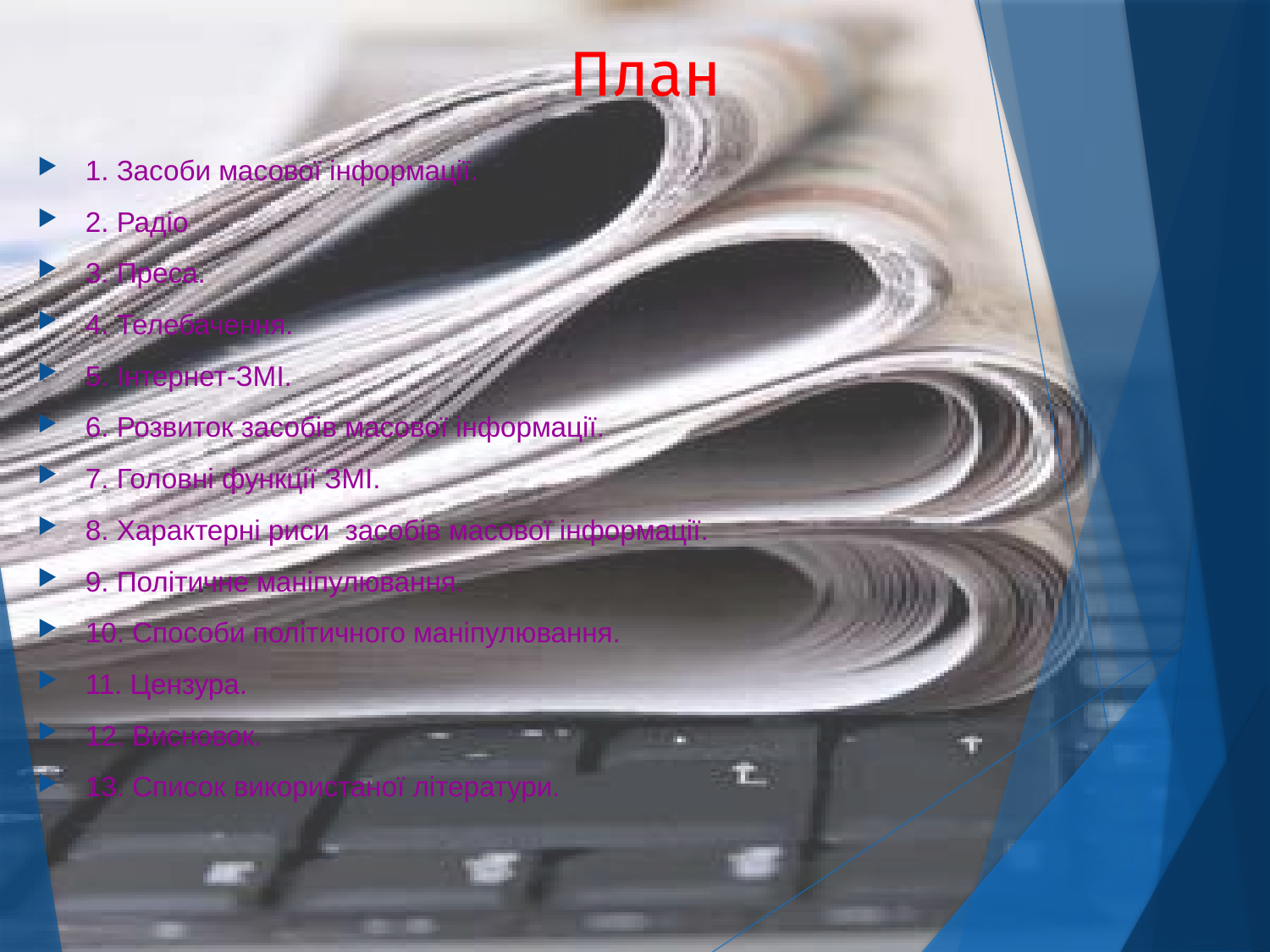

# План
1. Засоби масової інформації.
2. Радіо
3. Преса.
4. Телебачення.
5. Інтернет-ЗМІ.
6. Розвиток засобів масової інформації.
7. Головні функції ЗМІ.
8. Характерні риси  засобів масової інформації.
9. Політичне маніпулювання.
10. Способи політичного маніпулювання.
11. Цензура.
12. Висновок.
13. Список використаної літератури.